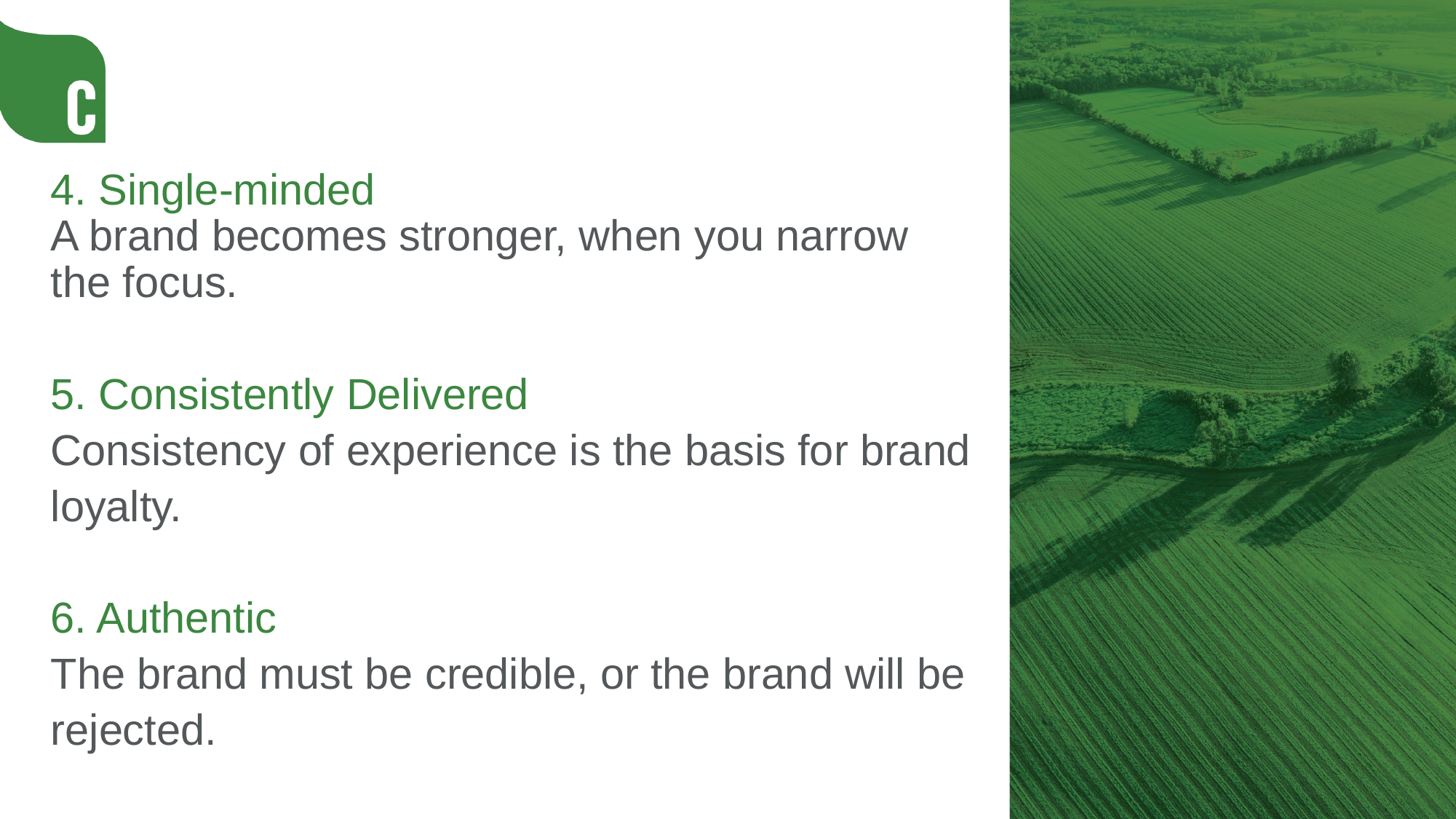

4. Single-minded
A brand becomes stronger, when you narrow the focus.

5. Consistently Delivered
Consistency of experience is the basis for brand loyalty.

6. Authentic
The brand must be credible, or the brand will be rejected.